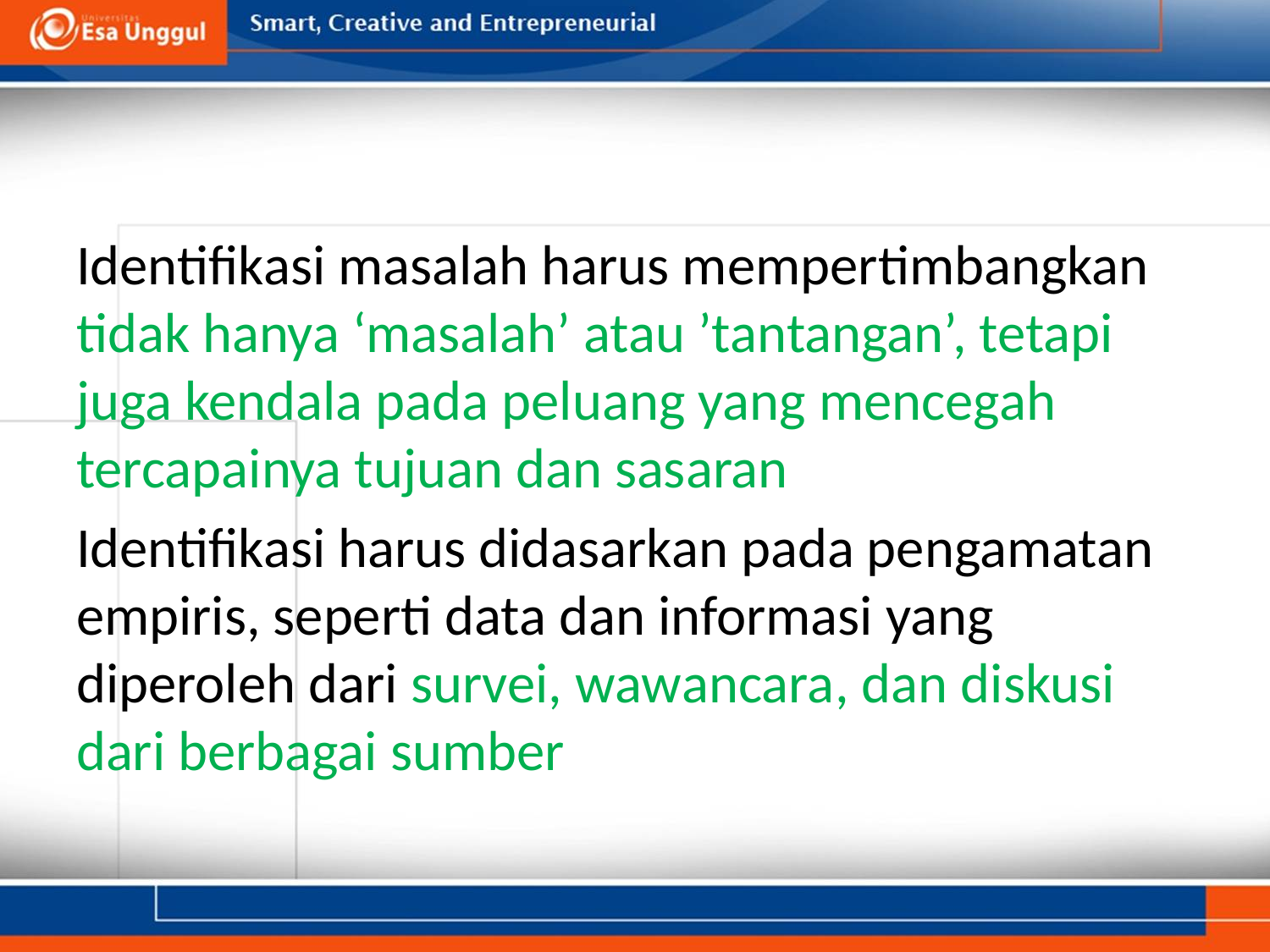

#
Identifikasi masalah harus mempertimbangkan tidak hanya ‘masalah’ atau ’tantangan’, tetapi juga kendala pada peluang yang mencegah tercapainya tujuan dan sasaran
Identifikasi harus didasarkan pada pengamatan empiris, seperti data dan informasi yang diperoleh dari survei, wawancara, dan diskusi dari berbagai sumber